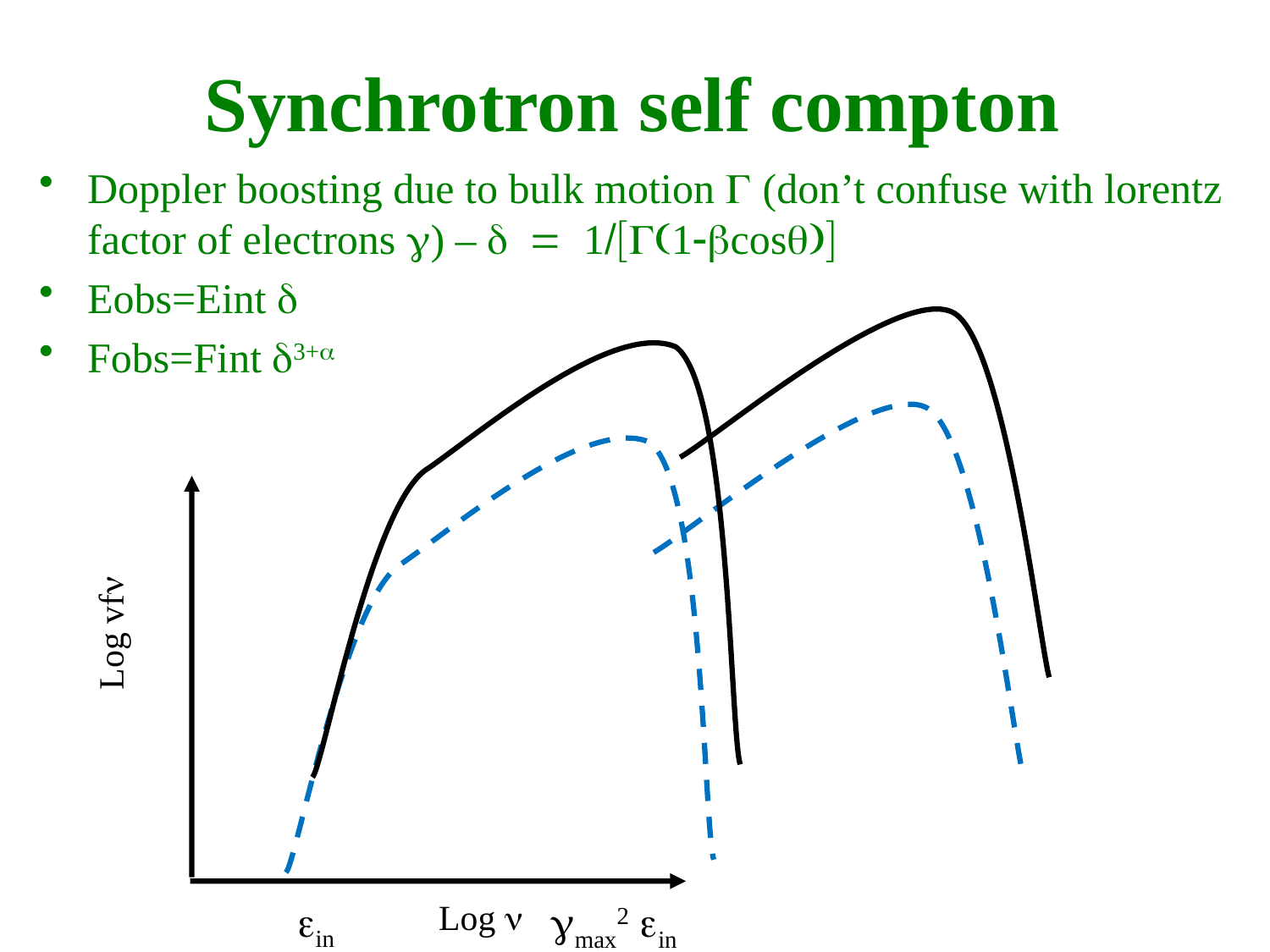

# Synchrotron self compton
Doppler boosting due to bulk motion Γ (don’t confuse with lorentz factor of electrons γ) – δ = 1/[Γ(1−βcosθ)]
Eobs=Eint δ
Fobs=Fint δ3+α

Log vfν
γmax

γmax2 εin
εin
Log ν